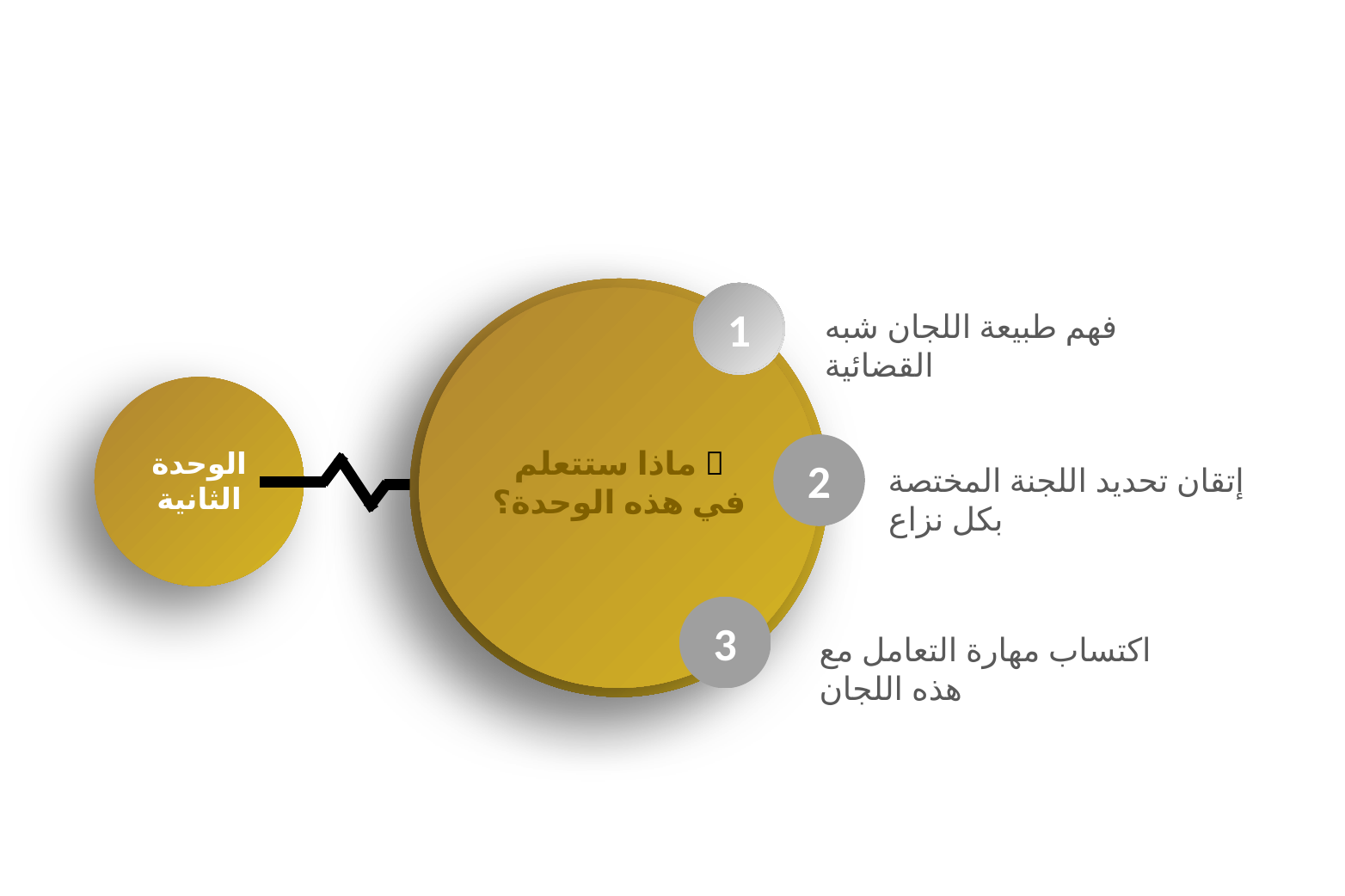

1
فهم طبيعة اللجان شبه القضائية

2
🎯 ماذا ستتعلم في هذه الوحدة؟
الوحدة
الثانية
إتقان تحديد اللجنة المختصة بكل نزاع

3
اكتساب مهارة التعامل مع هذه اللجان